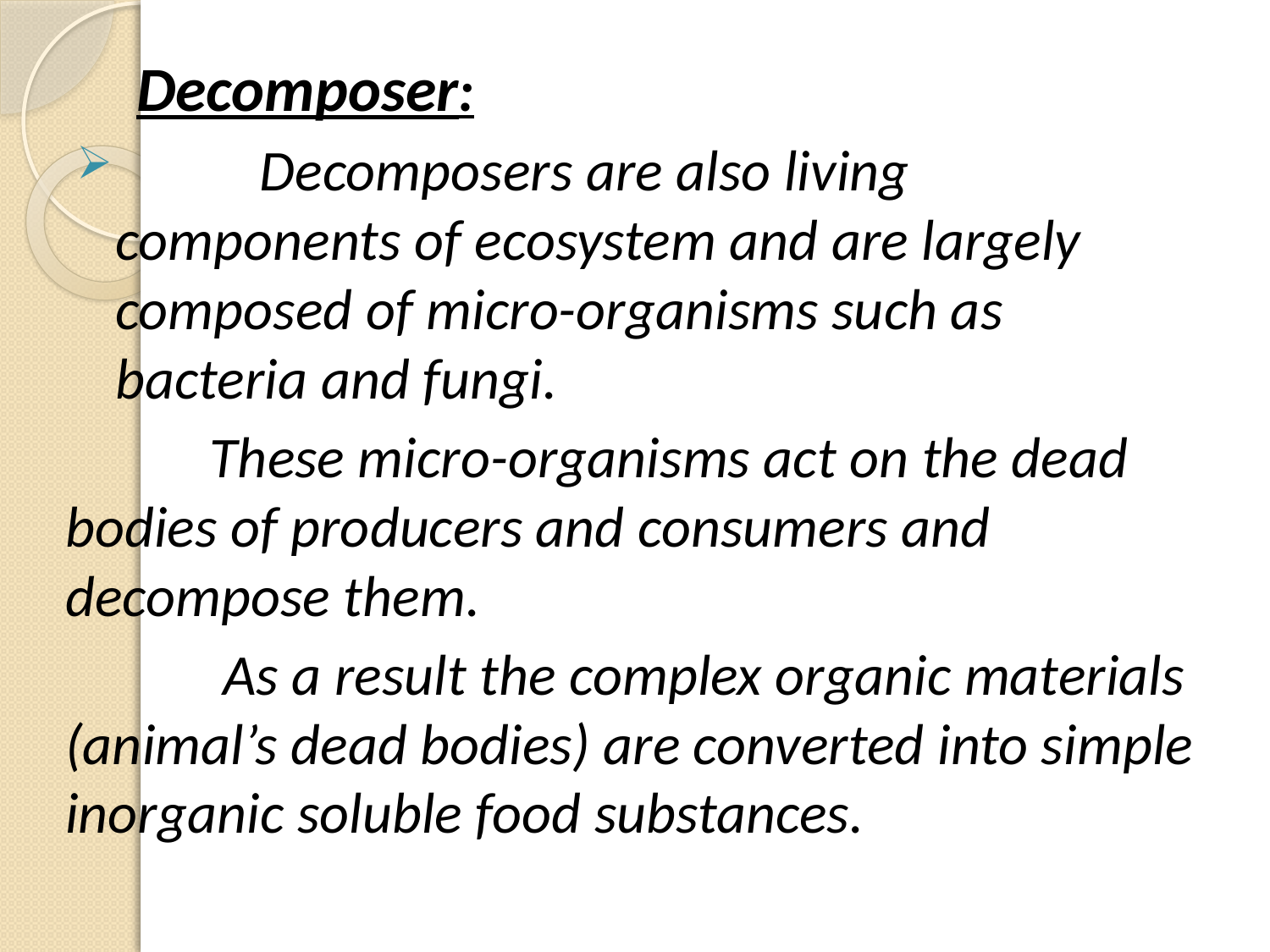

Decomposer:
           Decomposers are also living components of ecosystem and are largely composed of micro-organisms such as bacteria and fungi.
           These micro-organisms act on the dead bodies of producers and consumers and decompose them.
            As a result the complex organic materials (animal’s dead bodies) are converted into simple inorganic soluble food substances.